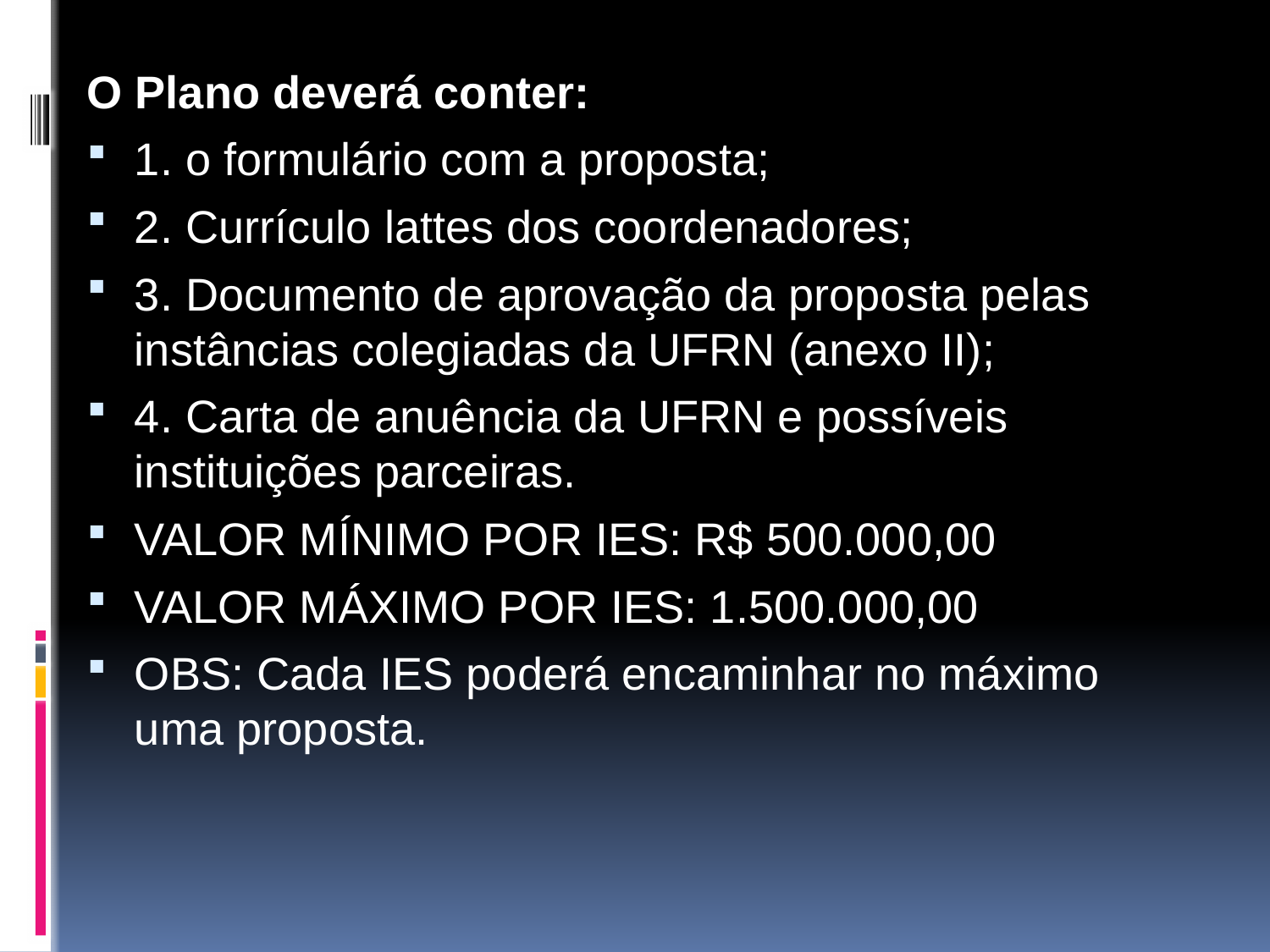

O Plano deverá conter:
1. o formulário com a proposta;
2. Currículo lattes dos coordenadores;
3. Documento de aprovação da proposta pelas instâncias colegiadas da UFRN (anexo II);
4. Carta de anuência da UFRN e possíveis instituições parceiras.
VALOR MÍNIMO POR IES: R$ 500.000,00
VALOR MÁXIMO POR IES: 1.500.000,00
OBS: Cada IES poderá encaminhar no máximo uma proposta.